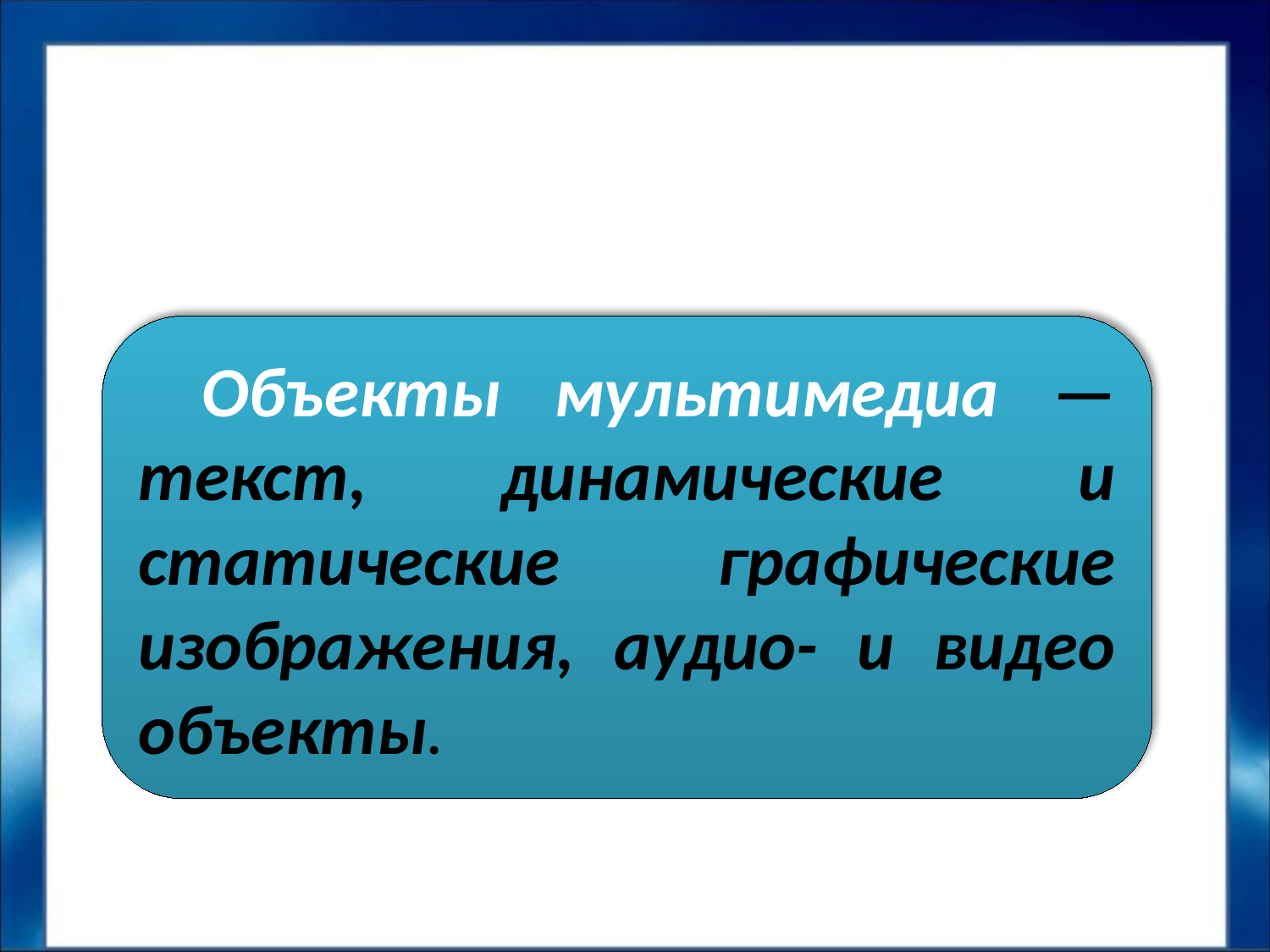

#
Объекты мультимедиа — текст, динамические и статические графические изображения, аудио- и видео объекты.